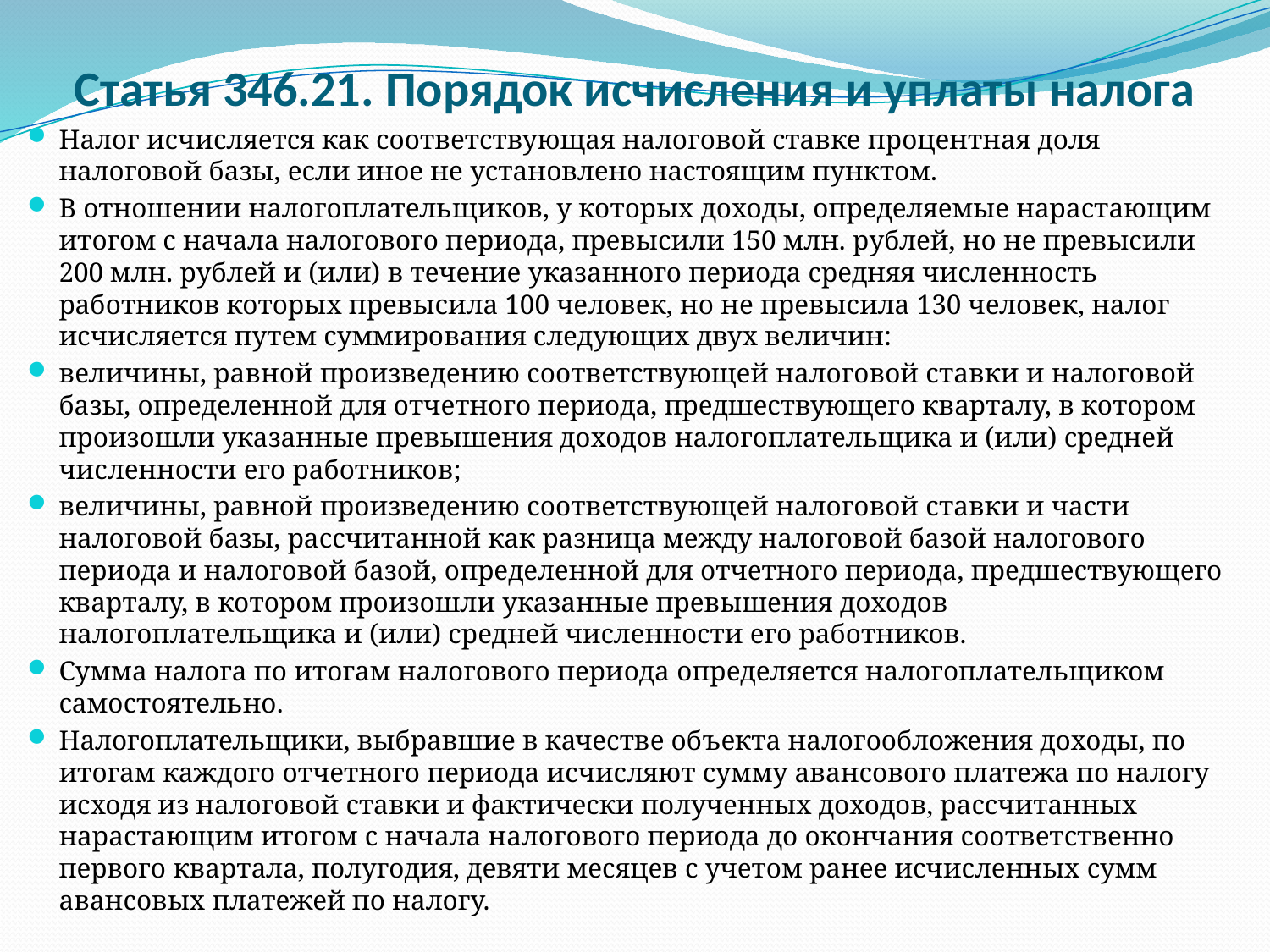

# Статья 346.21. Порядок исчисления и уплаты налога
Налог исчисляется как соответствующая налоговой ставке процентная доля налоговой базы, если иное не установлено настоящим пунктом.
В отношении налогоплательщиков, у которых доходы, определяемые нарастающим итогом с начала налогового периода, превысили 150 млн. рублей, но не превысили 200 млн. рублей и (или) в течение указанного периода средняя численность работников которых превысила 100 человек, но не превысила 130 человек, налог исчисляется путем суммирования следующих двух величин:
величины, равной произведению соответствующей налоговой ставки и налоговой базы, определенной для отчетного периода, предшествующего кварталу, в котором произошли указанные превышения доходов налогоплательщика и (или) средней численности его работников;
величины, равной произведению соответствующей налоговой ставки и части налоговой базы, рассчитанной как разница между налоговой базой налогового периода и налоговой базой, определенной для отчетного периода, предшествующего кварталу, в котором произошли указанные превышения доходов налогоплательщика и (или) средней численности его работников.
Сумма налога по итогам налогового периода определяется налогоплательщиком самостоятельно.
Налогоплательщики, выбравшие в качестве объекта налогообложения доходы, по итогам каждого отчетного периода исчисляют сумму авансового платежа по налогу исходя из налоговой ставки и фактически полученных доходов, рассчитанных нарастающим итогом с начала налогового периода до окончания соответственно первого квартала, полугодия, девяти месяцев с учетом ранее исчисленных сумм авансовых платежей по налогу.